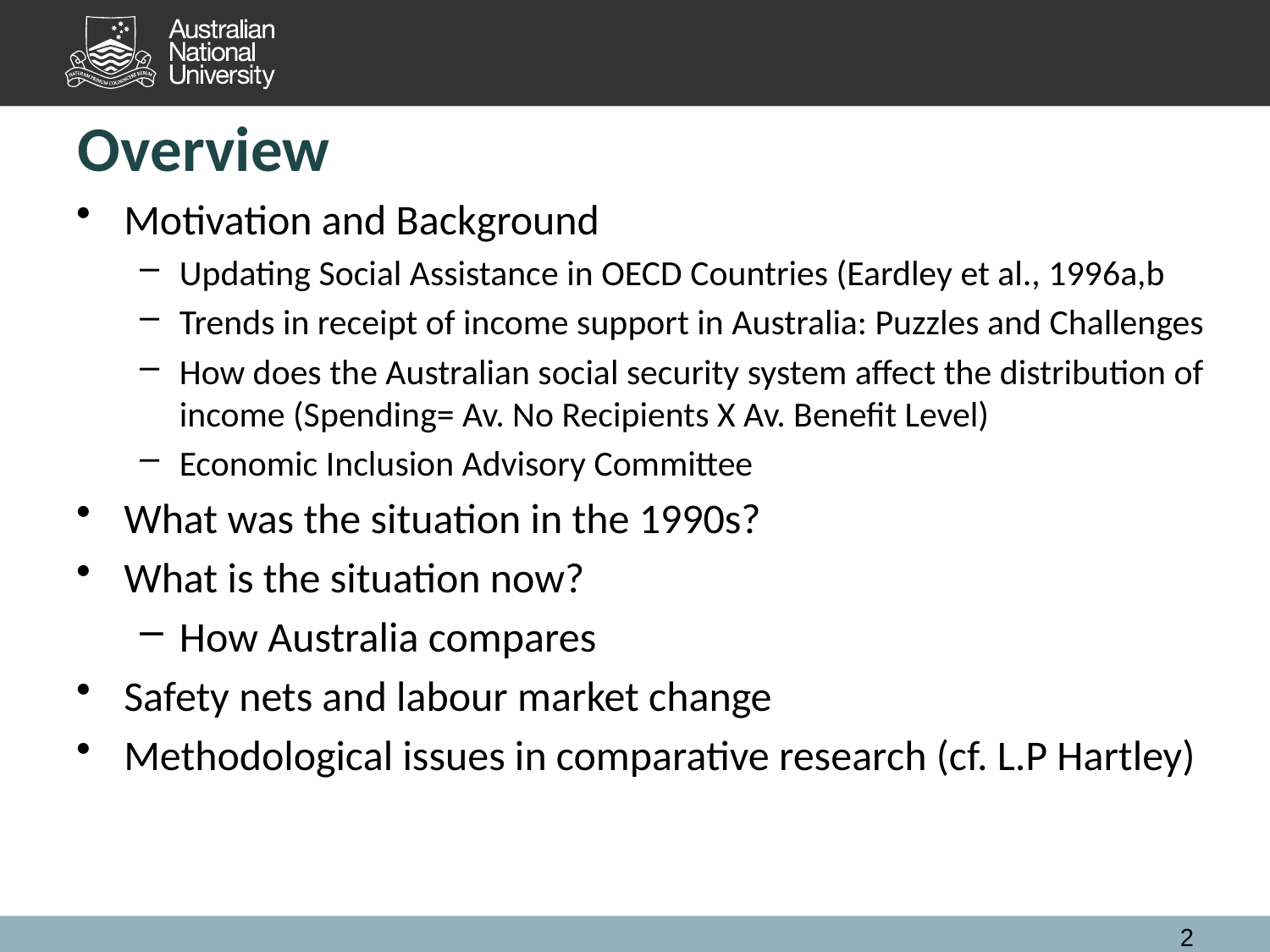

# Overview
Motivation and Background
Updating Social Assistance in OECD Countries (Eardley et al., 1996a,b
Trends in receipt of income support in Australia: Puzzles and Challenges
How does the Australian social security system affect the distribution of income (Spending= Av. No Recipients X Av. Benefit Level)
Economic Inclusion Advisory Committee
What was the situation in the 1990s?
What is the situation now?
How Australia compares
Safety nets and labour market change
Methodological issues in comparative research (cf. L.P Hartley)

2